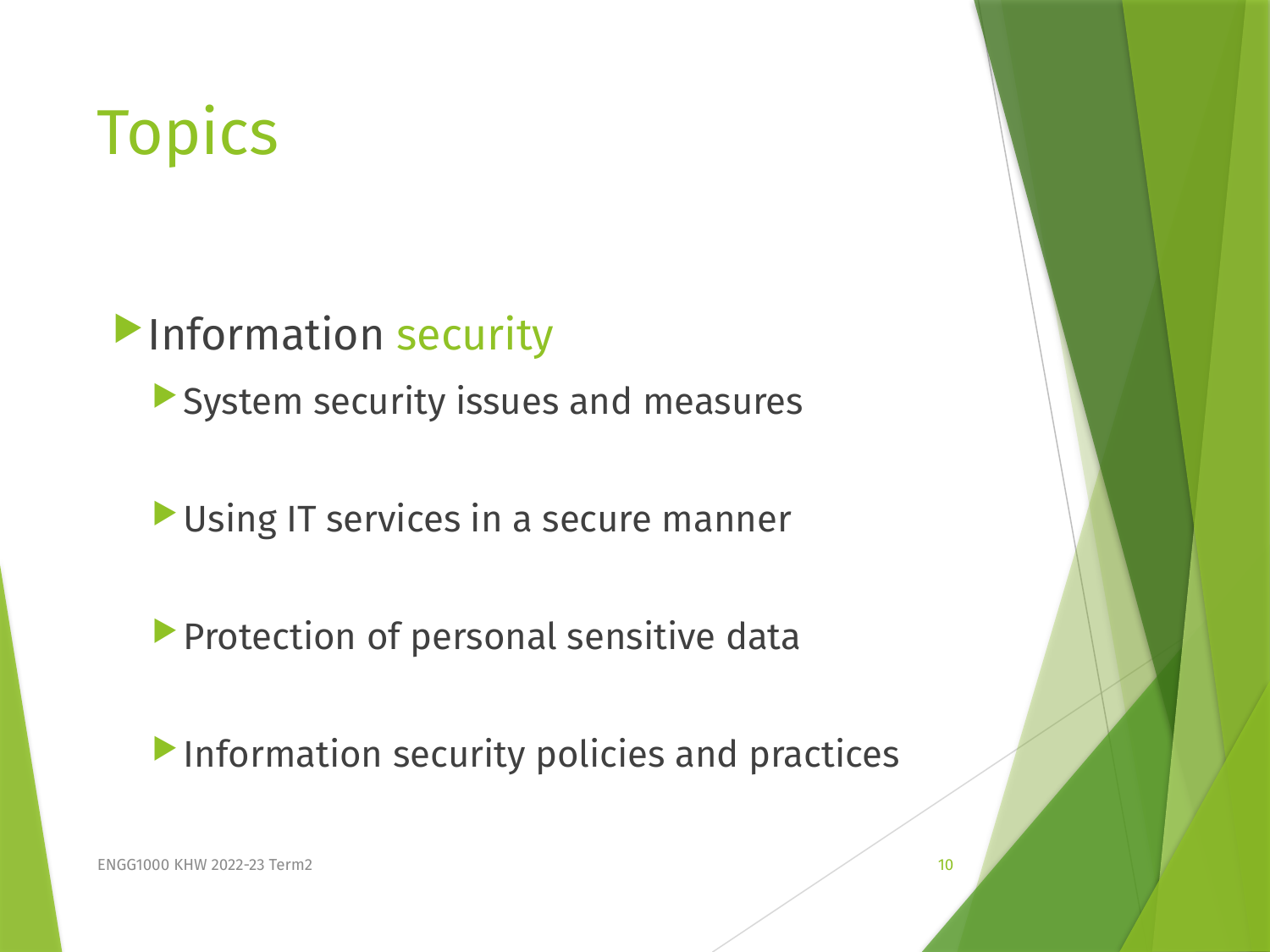

# Topics
Information security
System security issues and measures

Using IT services in a secure manner

Protection of personal sensitive data

Information security policies and practices

ENGG1000 KHW 2022-23 Term2
10